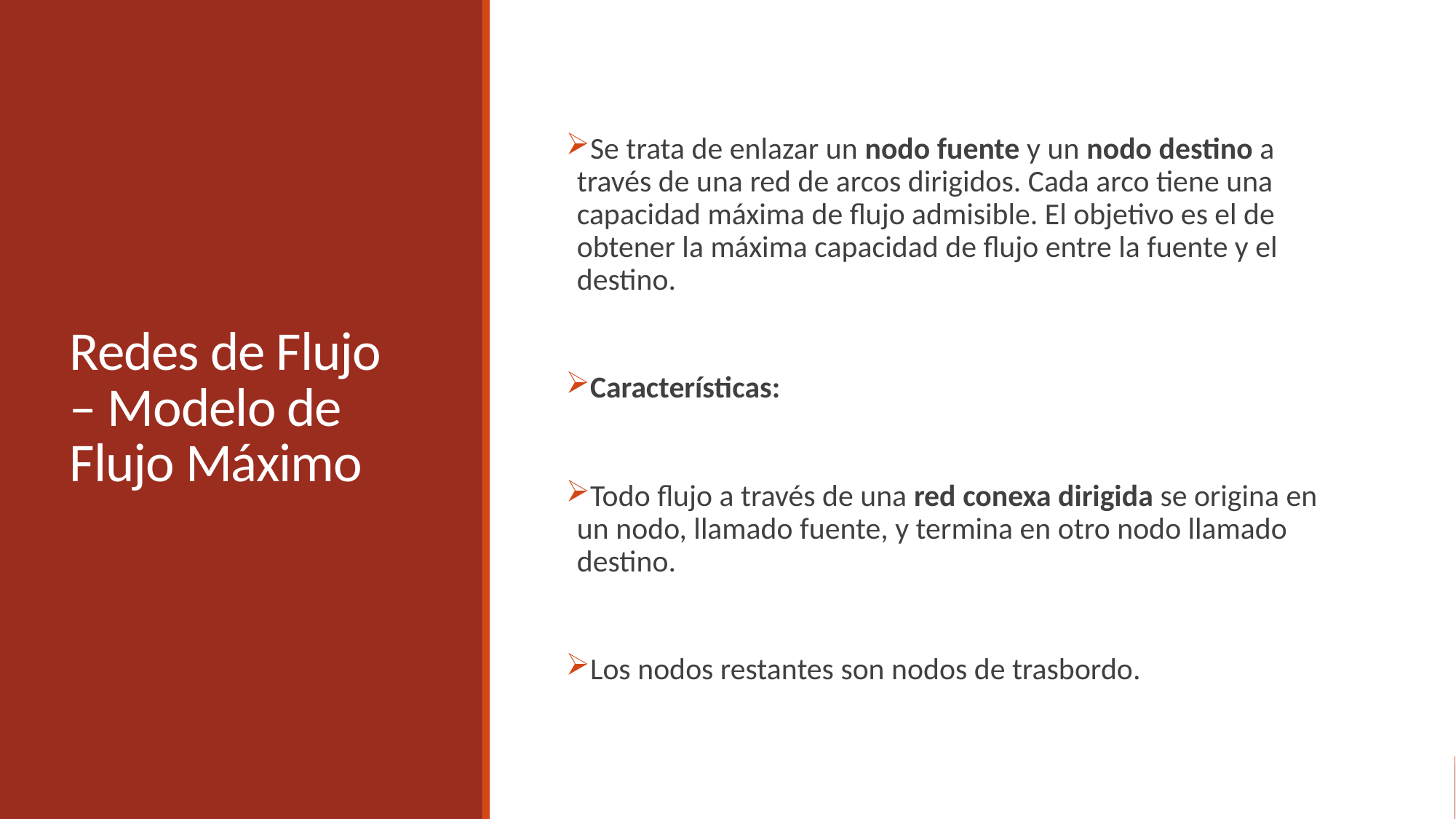

# Redes de Flujo – Modelo de Flujo Máximo
Se trata de enlazar un nodo fuente y un nodo destino a través de una red de arcos dirigidos. Cada arco tiene una capacidad máxima de flujo admisible. El objetivo es el de obtener la máxima capacidad de flujo entre la fuente y el destino.

Características:

Todo flujo a través de una red conexa dirigida se origina en un nodo, llamado fuente, y termina en otro nodo llamado destino.

Los nodos restantes son nodos de trasbordo.